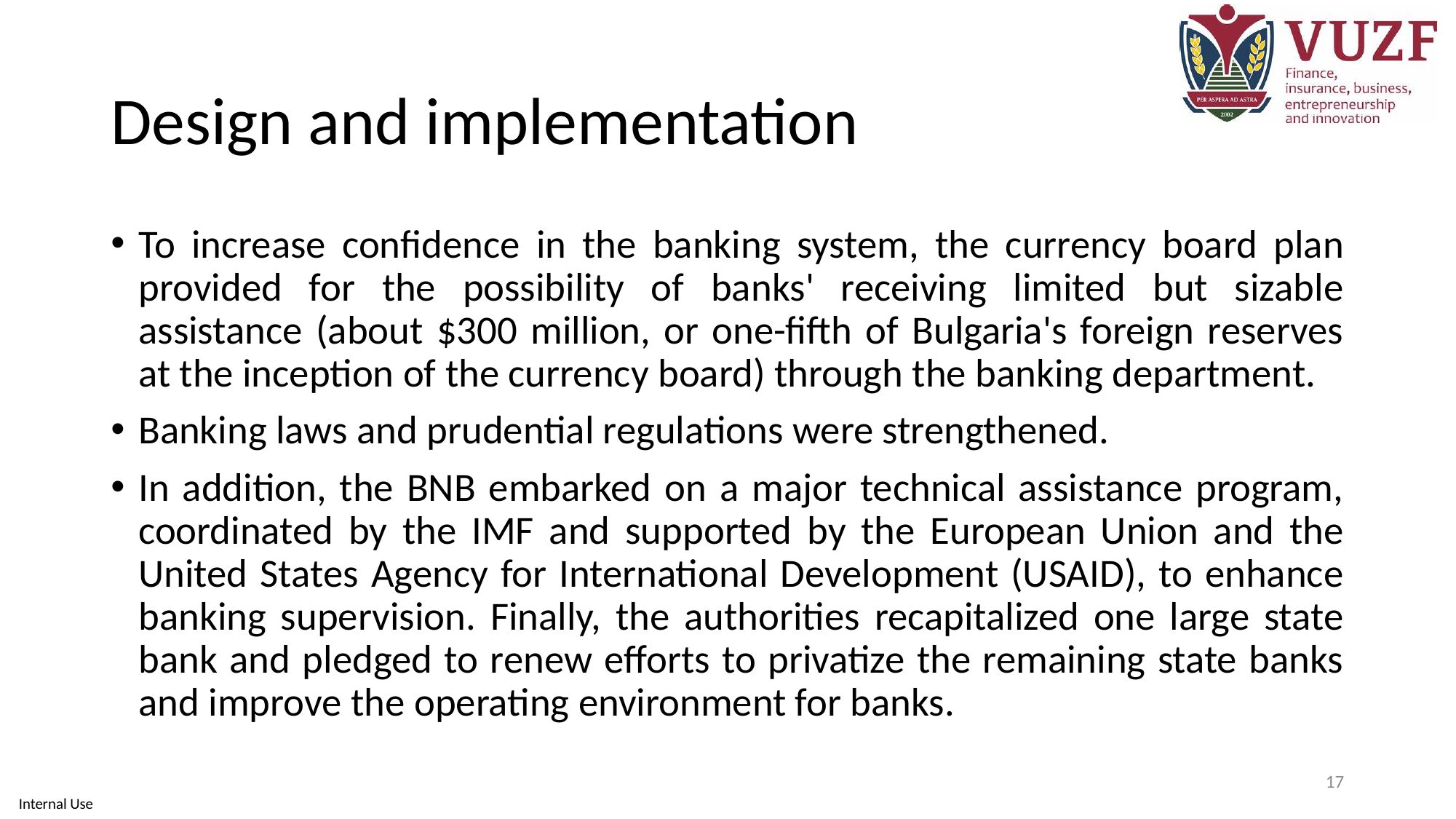

# Design and implementation
To increase confidence in the banking system, the currency board plan provided for the possibility of banks' receiving limited but sizable assistance (about $300 million, or one-fifth of Bulgaria's foreign reserves at the inception of the currency board) through the banking department.
Banking laws and prudential regulations were strengthened.
In addition, the BNB embarked on a major technical assistance program, coordinated by the IMF and supported by the European Union and the United States Agency for International Development (USAID), to enhance banking supervision. Finally, the authorities recapitalized one large state bank and pledged to renew efforts to privatize the remaining state banks and improve the operating environment for banks.
17